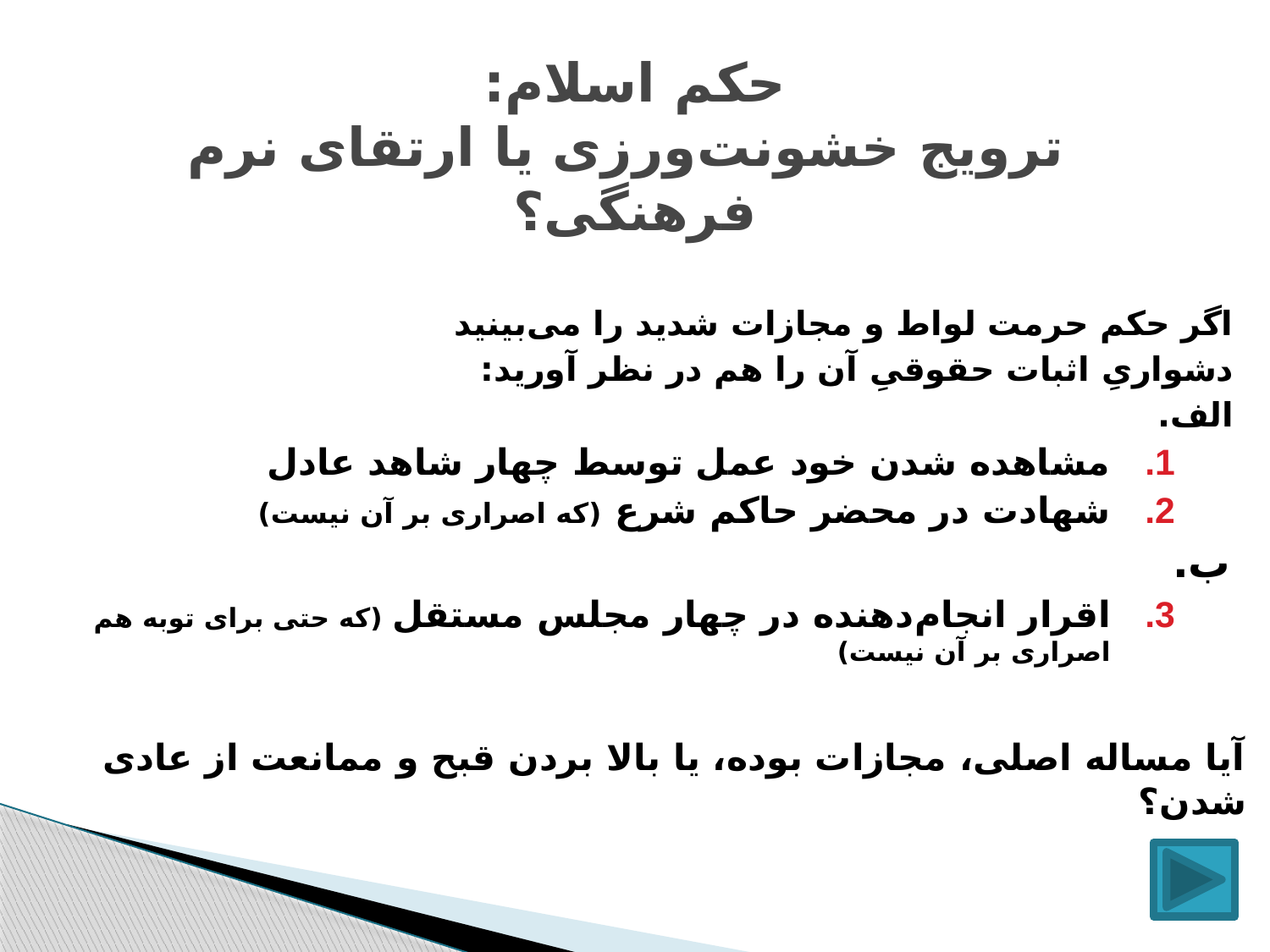

# حکم اسلام: ترویج خشونت‌ورزی یا ارتقای نرم فرهنگی؟
اگر حکم حرمت لواط و مجازات شدید را می‌بینید
دشواریِ اثبات حقوقیِ آن را هم در نظر آورید:
الف.
مشاهده شدن خود عمل توسط چهار شاهد عادل
شهادت در محضر حاکم شرع (که اصراری بر آن نیست)
ب.
اقرار انجام‌دهنده در چهار مجلس مستقل (که حتی برای توبه هم اصراری بر آن نیست)

آیا مساله اصلی، مجازات بوده، یا بالا بردن قبح و ممانعت از عادی شدن؟